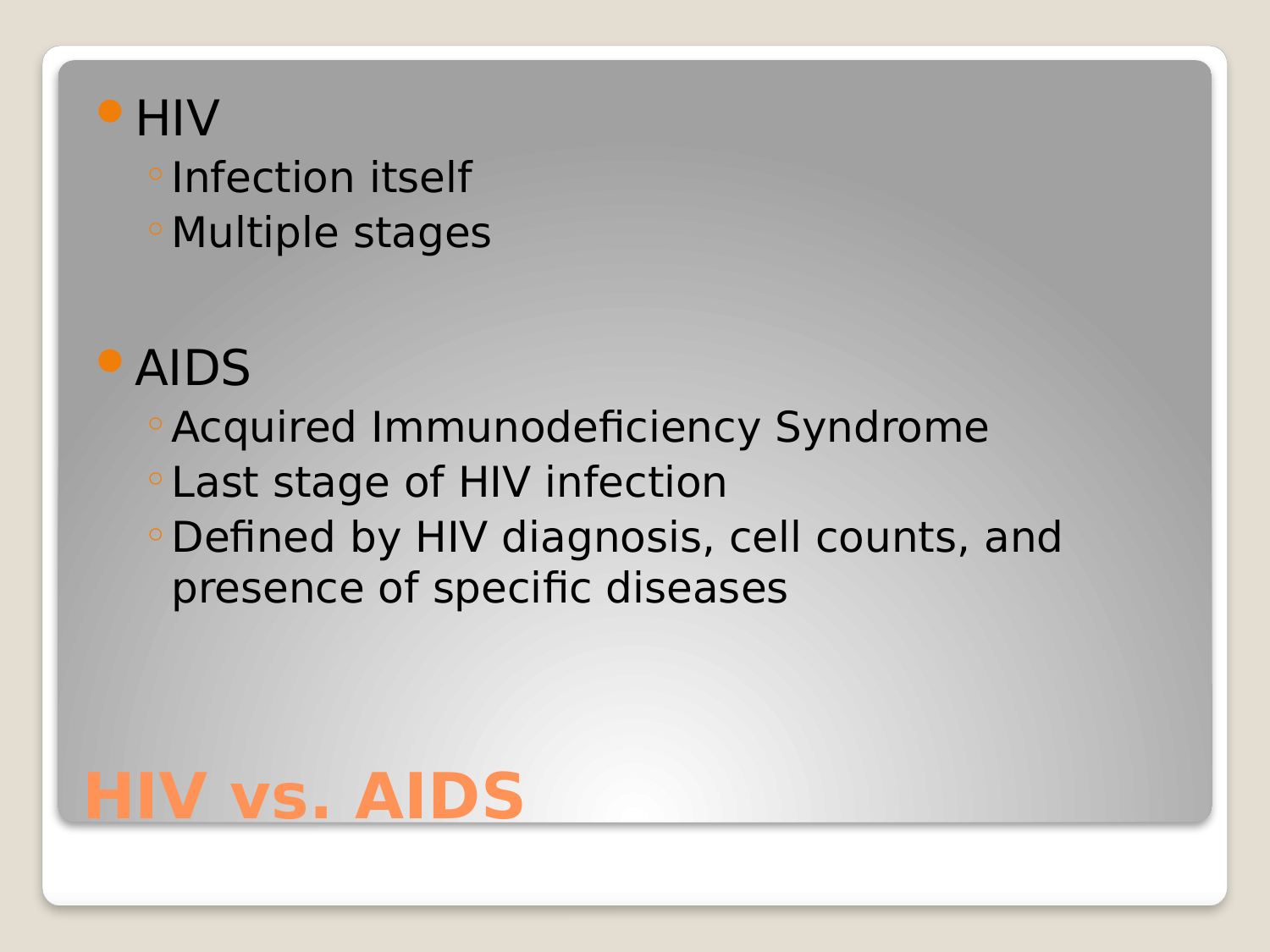

HIV
Infection itself
Multiple stages

AIDS
Acquired Immunodeficiency Syndrome
Last stage of HIV infection
Defined by HIV diagnosis, cell counts, and presence of specific diseases
# HIV vs. AIDS